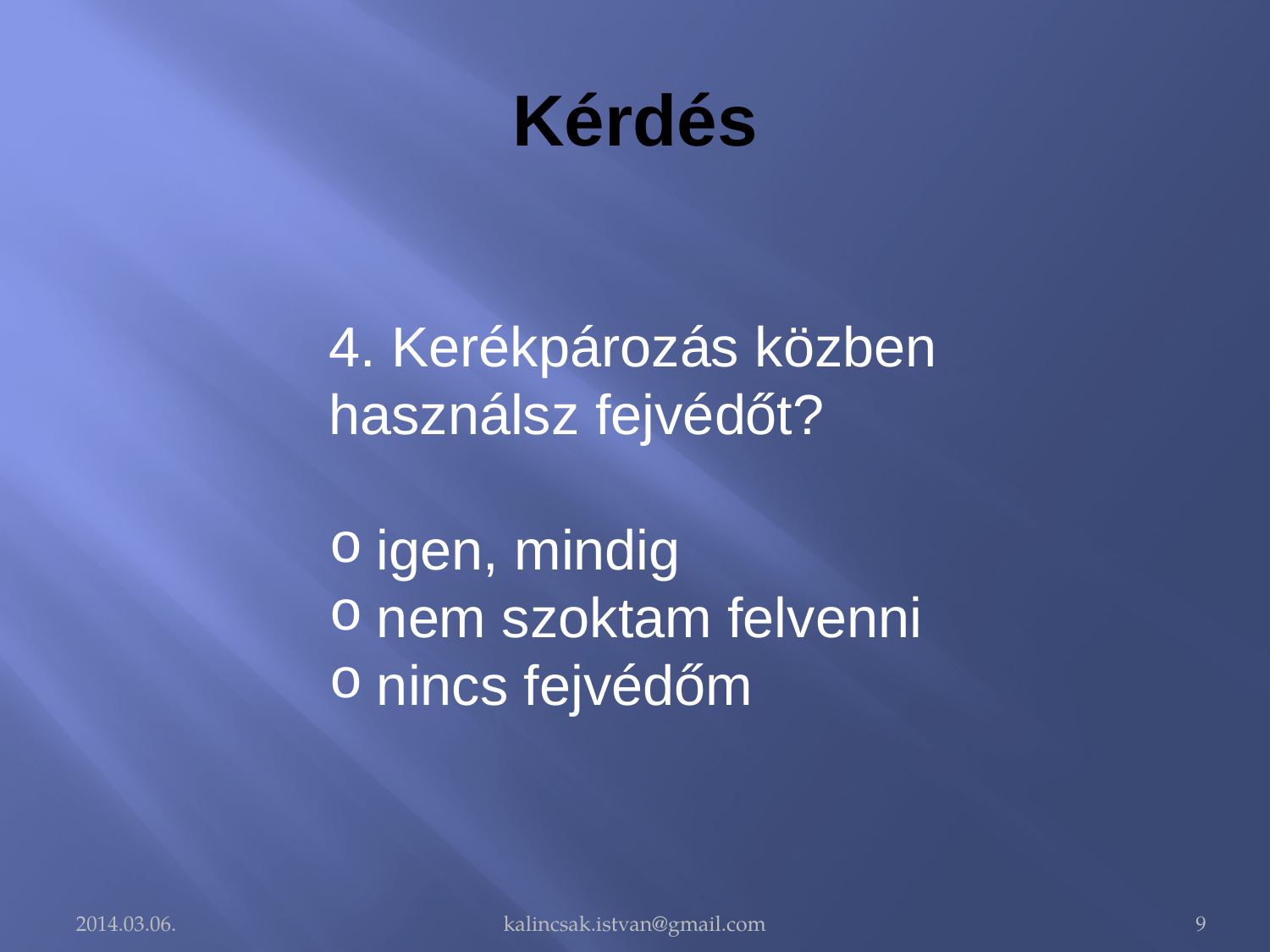

# Kérdés

4. Kerékpározás közben használsz fejvédőt?

igen, mindig
nem szoktam felvenni
nincs fejvédőm
2014.03.06.
kalincsak.istvan@gmail.com
9